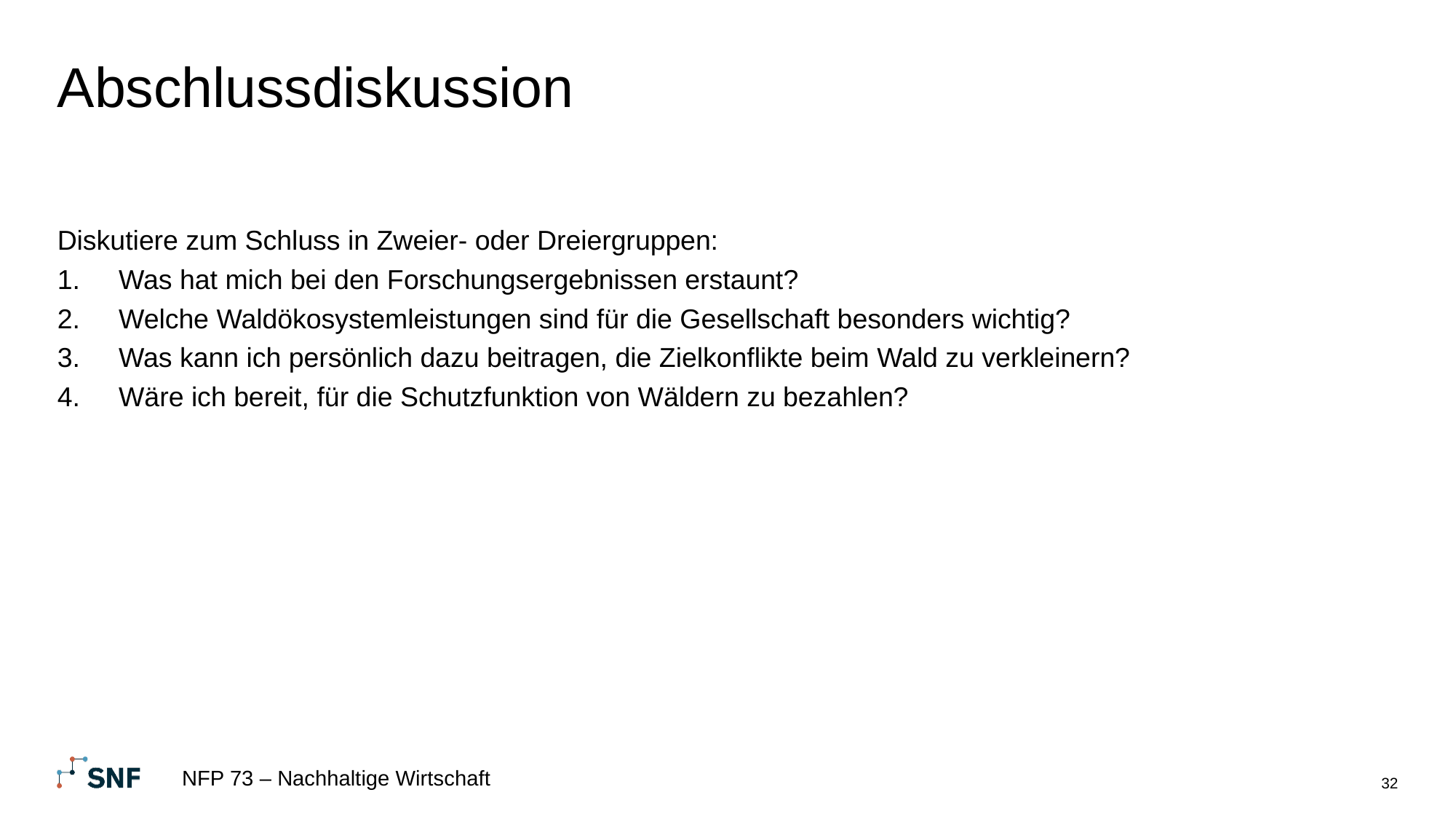

# Abschlussdiskussion
Diskutiere zum Schluss in Zweier- oder Dreiergruppen:
Was hat mich bei den Forschungsergebnissen erstaunt?
Welche Waldökosystemleistungen sind für die Gesellschaft besonders wichtig?
Was kann ich persönlich dazu beitragen, die Zielkonflikte beim Wald zu verkleinern?
Wäre ich bereit, für die Schutzfunktion von Wäldern zu bezahlen?

NFP 73 – Nachhaltige Wirtschaft
32